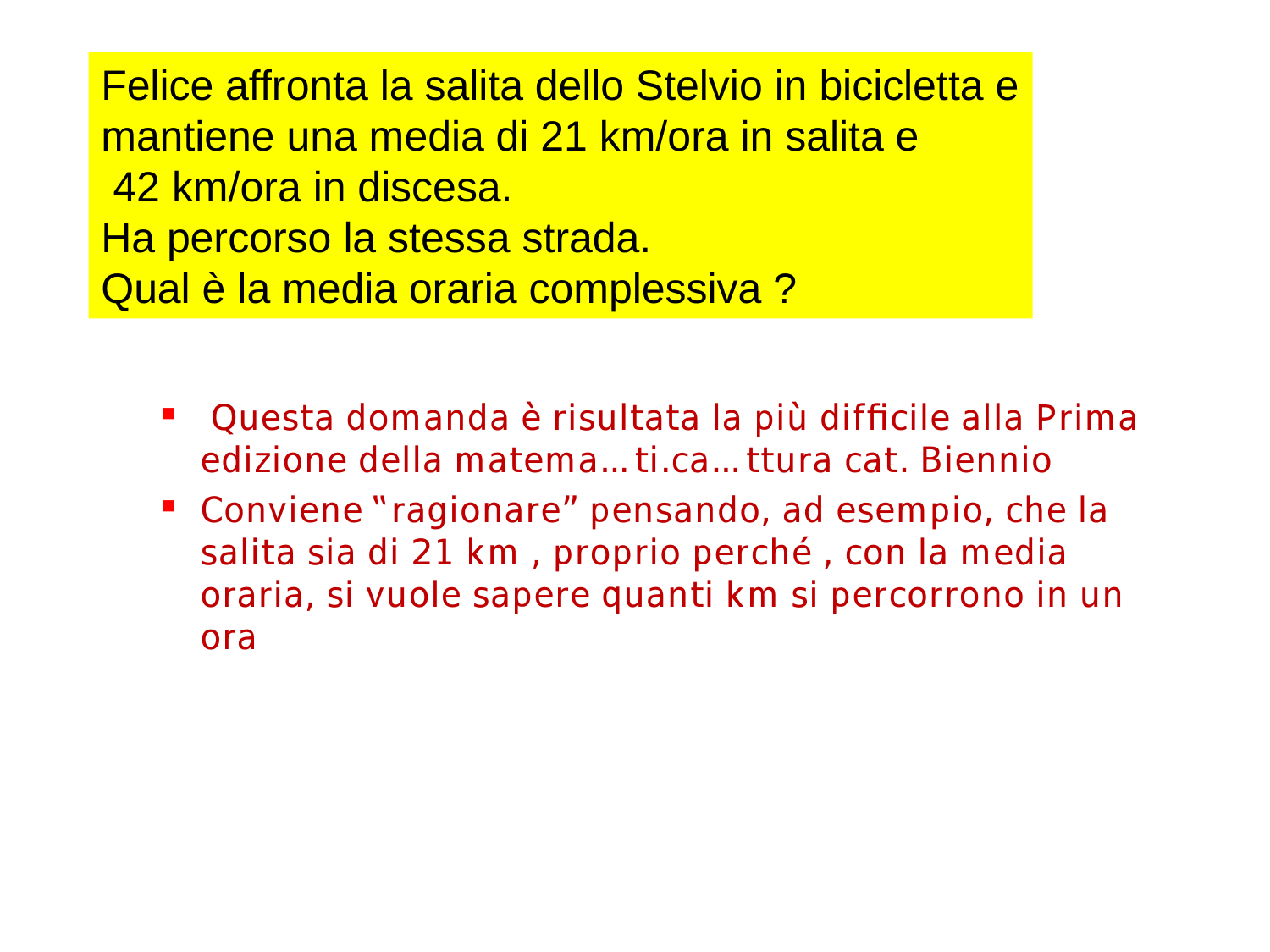

Felice affronta la salita dello Stelvio in bicicletta e mantiene una media di 21 km/ora in salita e
 42 km/ora in discesa.
Ha percorso la stessa strada.
Qual è la media oraria complessiva ?

 Questa domanda è risultata la più difficile alla Prima edizione della matema…ti.ca…ttura cat. Biennio
Conviene “ragionare” pensando, ad esempio, che la salita sia di 21 km , proprio perché , con la media oraria, si vuole sapere quanti km si percorrono in un ora